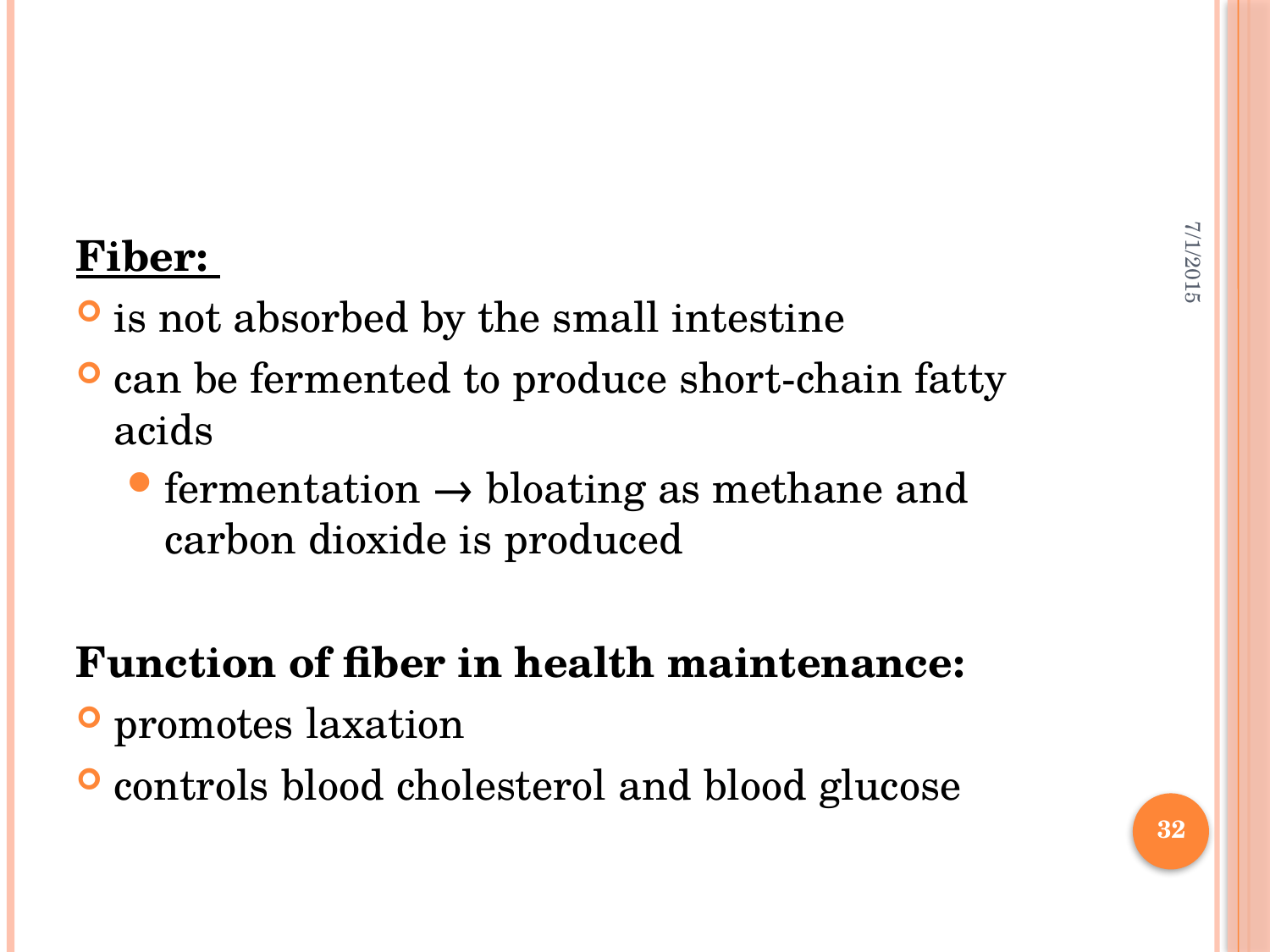

#
7/1/2015
Fiber:
is not absorbed by the small intestine
can be fermented to produce short-chain fatty acids
fermentation → bloating as methane and carbon dioxide is produced

Function of fiber in health maintenance:
promotes laxation
controls blood cholesterol and blood glucose

32